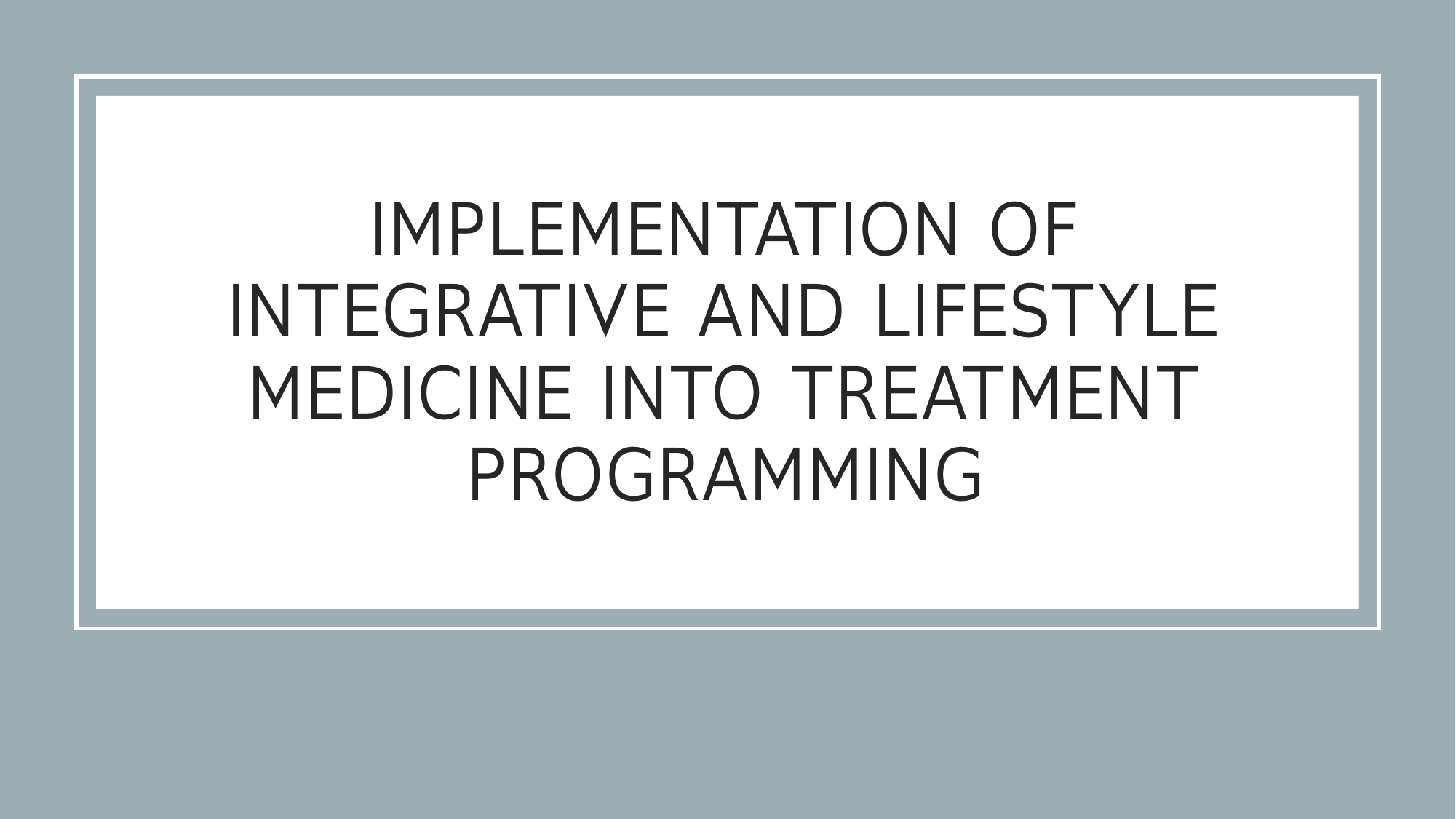

# Implementation of Integrative and Lifestyle medicine into treatment programming